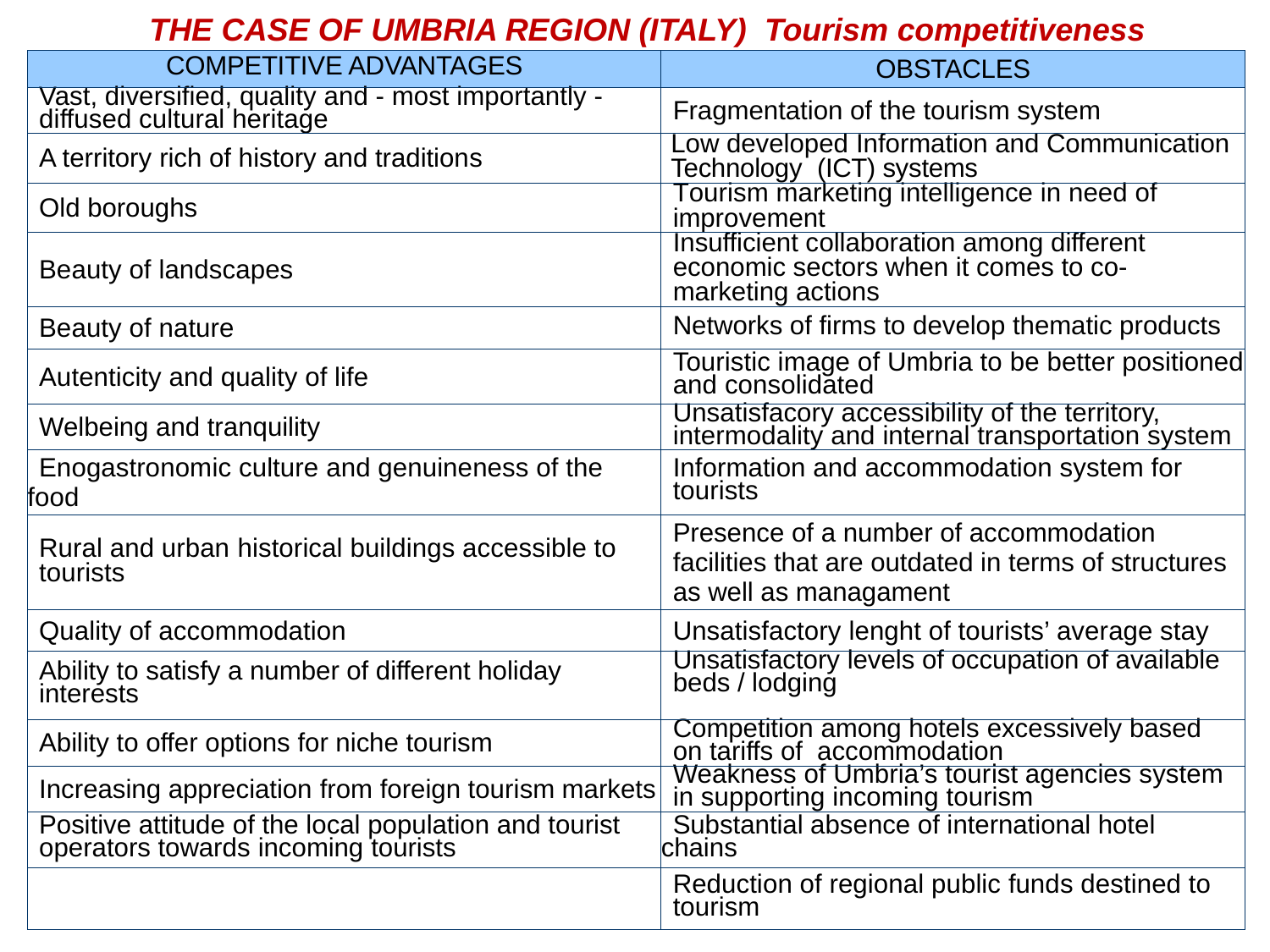

THE CASE OF UMBRIA REGION (ITALY)  Tourism competitiveness
| COMPETITIVE ADVANTAGES |  | OBSTACLES |
| --- | --- | --- |
| Vast, diversified, quality and - most importantly - diffused cultural heritage |  | Fragmentation of the tourism system |
| A territory rich of history and traditions |  | Low developed Information and Communication Technology (ICT) systems |
| Old boroughs |  | Tourism marketing intelligence in need of improvement |
| Beauty of landscapes |  | Insufficient collaboration among different economic sectors when it comes to co-marketing actions |
| Beauty of nature |  | Networks of firms to develop thematic products |
| Autenticity and quality of life |  | Touristic image of Umbria to be better positioned and consolidated |
| Welbeing and tranquility |  | Unsatisfacory accessibility of the territory, intermodality and internal transportation system |
| Enogastronomic culture and genuineness of the food |  | Information and accommodation system for tourists |
| Rural and urban historical buildings accessible to tourists |  | Presence of a number of accommodation facilities that are outdated in terms of structures as well as managament |
| Quality of accommodation |  | Unsatisfactory lenght of tourists’ average stay |
| Ability to satisfy a number of different holiday interests |  | Unsatisfactory levels of occupation of available beds / lodging |
| Ability to offer options for niche tourism |  | Competition among hotels excessively based on tariffs of accommodation |
| Increasing appreciation from foreign tourism markets |  | Weakness of Umbria’s tourist agencies system in supporting incoming tourism |
| Positive attitude of the local population and tourist operators towards incoming tourists |  | Substantial absence of international hotel chains |
|  |  | Reduction of regional public funds destined to tourism |